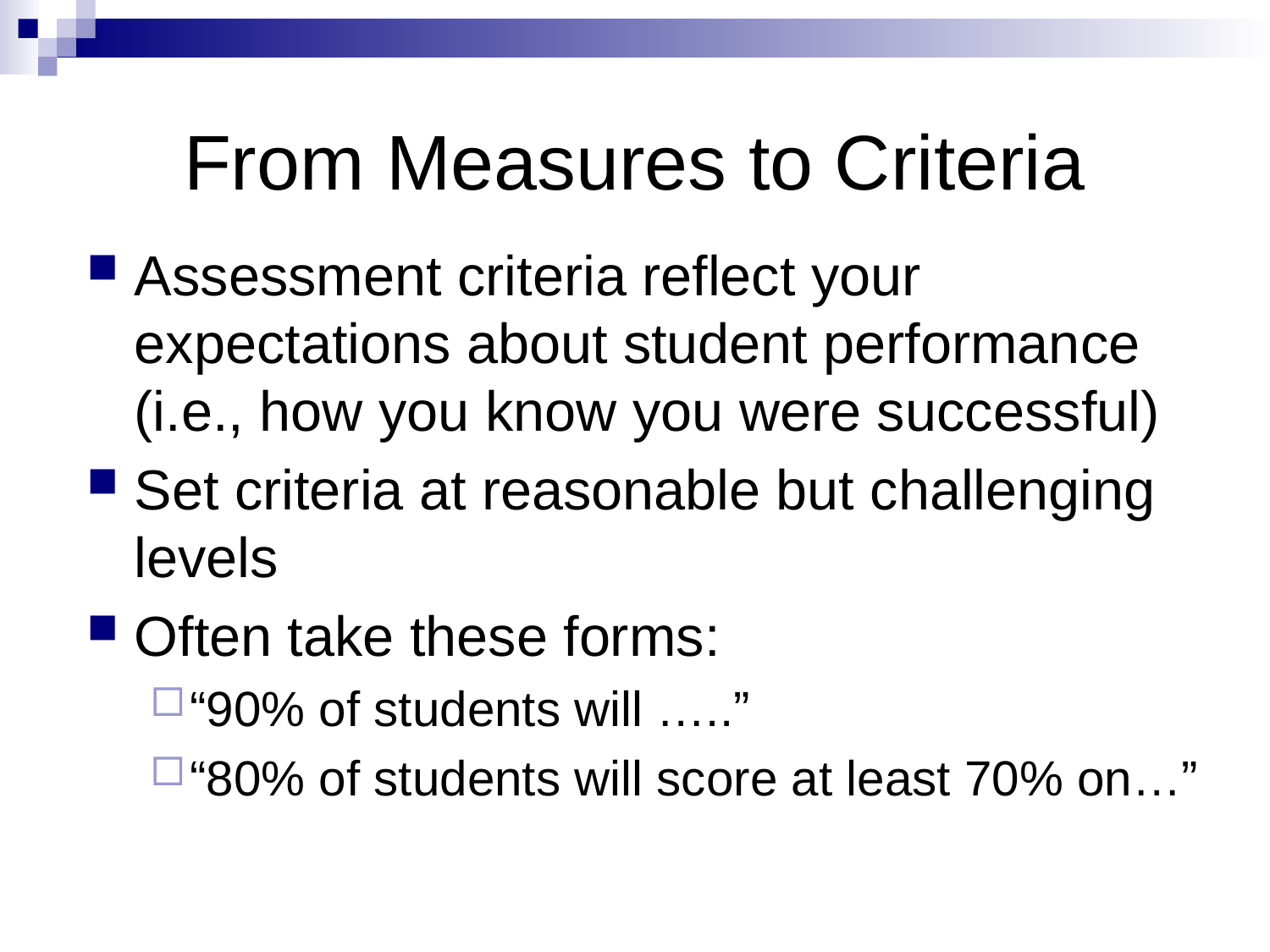

# From Measures to Criteria
Assessment criteria reflect your expectations about student performance (i.e., how you know you were successful)
Set criteria at reasonable but challenging levels
Often take these forms:
“90% of students will …..”
“80% of students will score at least 70% on…”